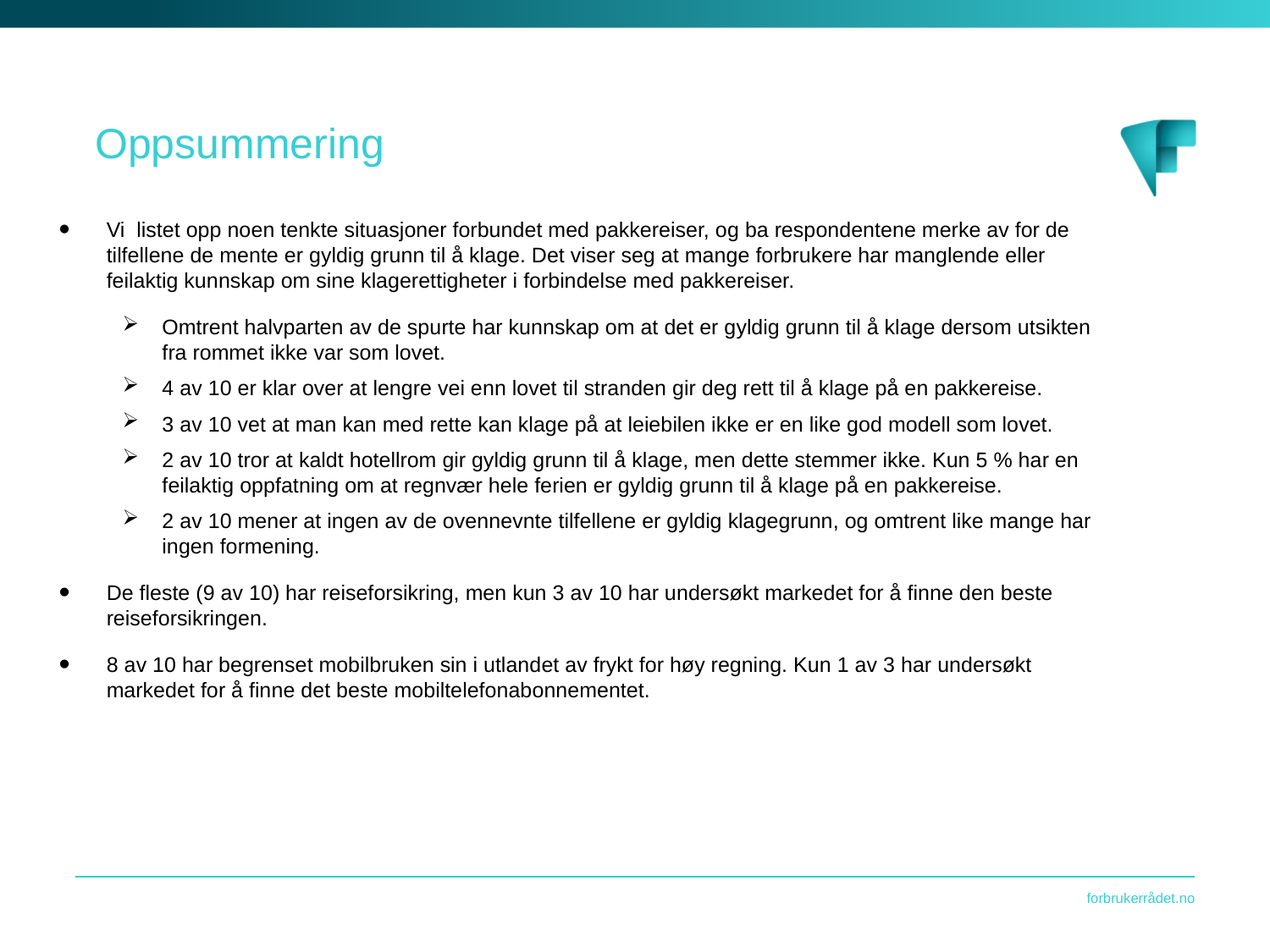

# Oppsummering
Vi  listet opp noen tenkte situasjoner forbundet med pakkereiser, og ba respondentene merke av for de tilfellene de mente er gyldig grunn til å klage. Det viser seg at mange forbrukere har manglende eller feilaktig kunnskap om sine klagerettigheter i forbindelse med pakkereiser.
Omtrent halvparten av de spurte har kunnskap om at det er gyldig grunn til å klage dersom utsikten fra rommet ikke var som lovet.
4 av 10 er klar over at lengre vei enn lovet til stranden gir deg rett til å klage på en pakkereise.
3 av 10 vet at man kan med rette kan klage på at leiebilen ikke er en like god modell som lovet.
2 av 10 tror at kaldt hotellrom gir gyldig grunn til å klage, men dette stemmer ikke. Kun 5 % har en feilaktig oppfatning om at regnvær hele ferien er gyldig grunn til å klage på en pakkereise.
2 av 10 mener at ingen av de ovennevnte tilfellene er gyldig klagegrunn, og omtrent like mange har ingen formening.
De fleste (9 av 10) har reiseforsikring, men kun 3 av 10 har undersøkt markedet for å finne den beste reiseforsikringen.
8 av 10 har begrenset mobilbruken sin i utlandet av frykt for høy regning. Kun 1 av 3 har undersøkt markedet for å finne det beste mobiltelefonabonnementet.